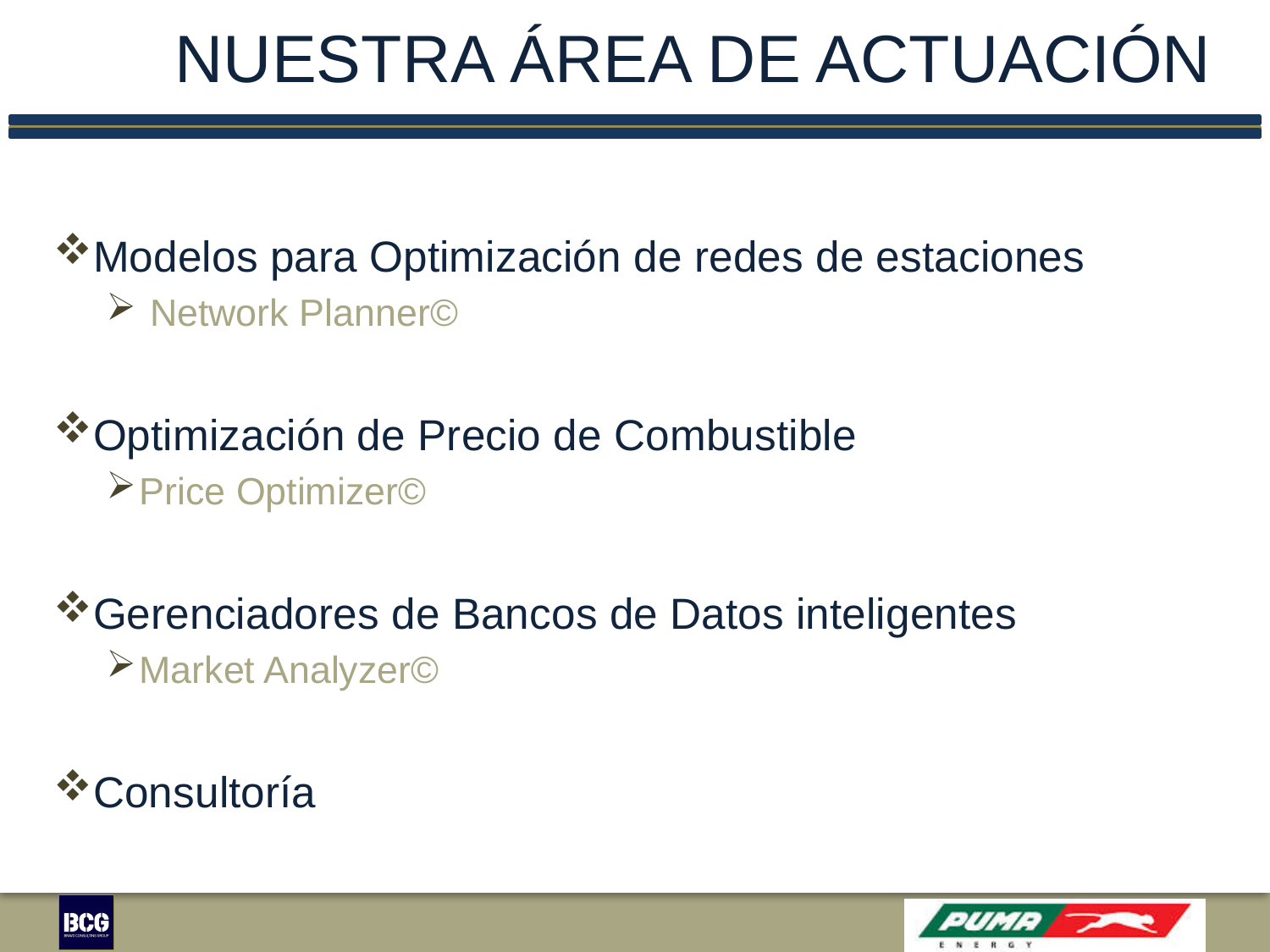

# Nuestra área de actuación
Modelos para Optimización de redes de estaciones
 Network Planner©

Optimización de Precio de Combustible
Price Optimizer©

Gerenciadores de Bancos de Datos inteligentes
Market Analyzer©

Consultoría